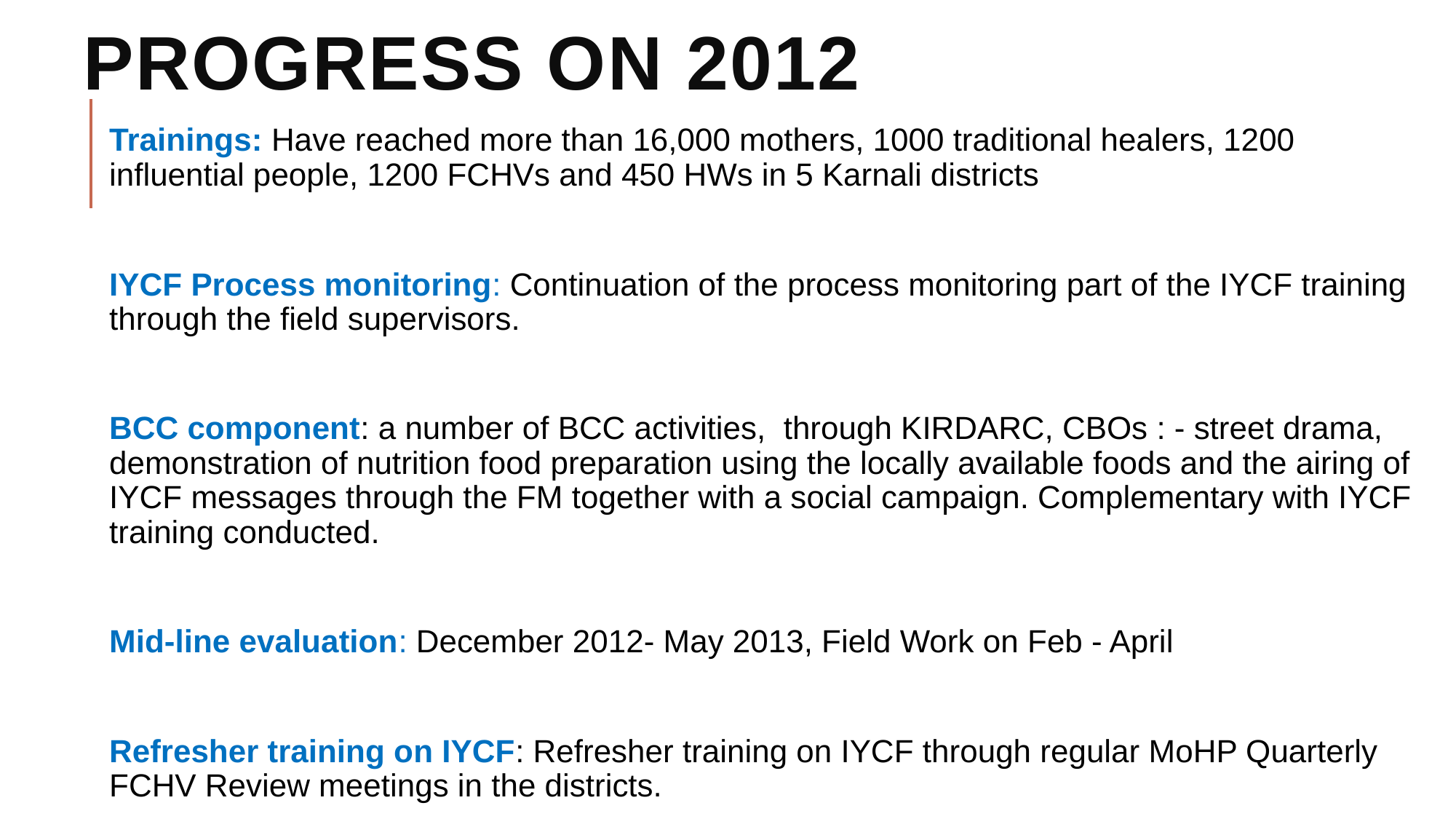

# Progress on 2012
Trainings: Have reached more than 16,000 mothers, 1000 traditional healers, 1200 influential people, 1200 FCHVs and 450 HWs in 5 Karnali districts

IYCF Process monitoring: Continuation of the process monitoring part of the IYCF training through the field supervisors.

BCC component: a number of BCC activities,  through KIRDARC, CBOs : - street drama, demonstration of nutrition food preparation using the locally available foods and the airing of IYCF messages through the FM together with a social campaign. Complementary with IYCF training conducted.

Mid-line evaluation: December 2012- May 2013, Field Work on Feb - April

Refresher training on IYCF: Refresher training on IYCF through regular MoHP Quarterly FCHV Review meetings in the districts.